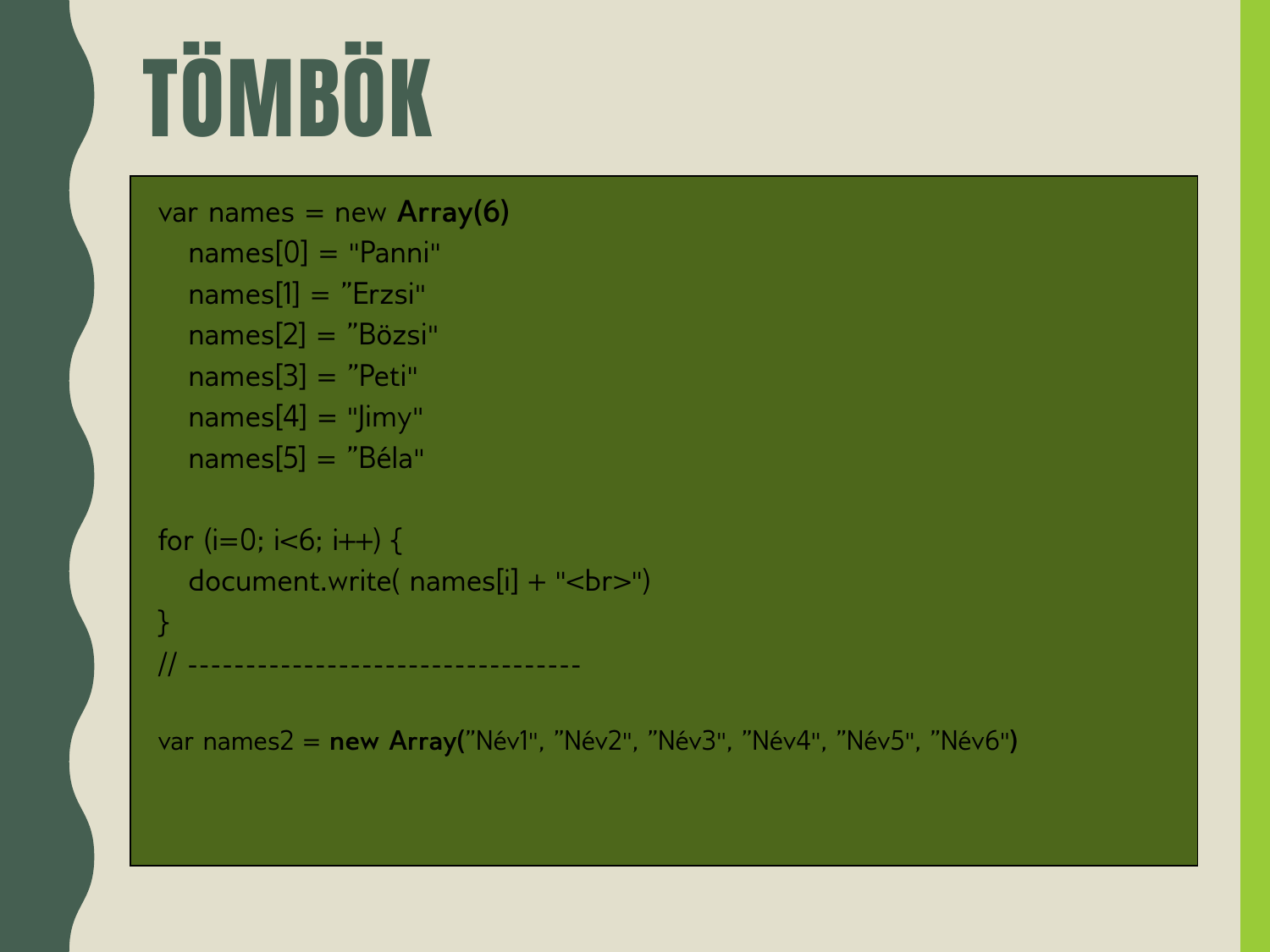

# Tömbök

var names = new Array(6)
	names[0] = "Panni"
	names[1] = ”Erzsi"
	names[2] = ”Bözsi"
	names[3] = ”Peti"
	names[4] = "Jimy"
	names[5] = ”Béla"

for (i=0; i<6; i++) {
	document.write( names[i] + "<br>")
}
// ----------------------------------

var names2 = new Array(”Név1", ”Név2", ”Név3", ”Név4", ”Név5", ”Név6")